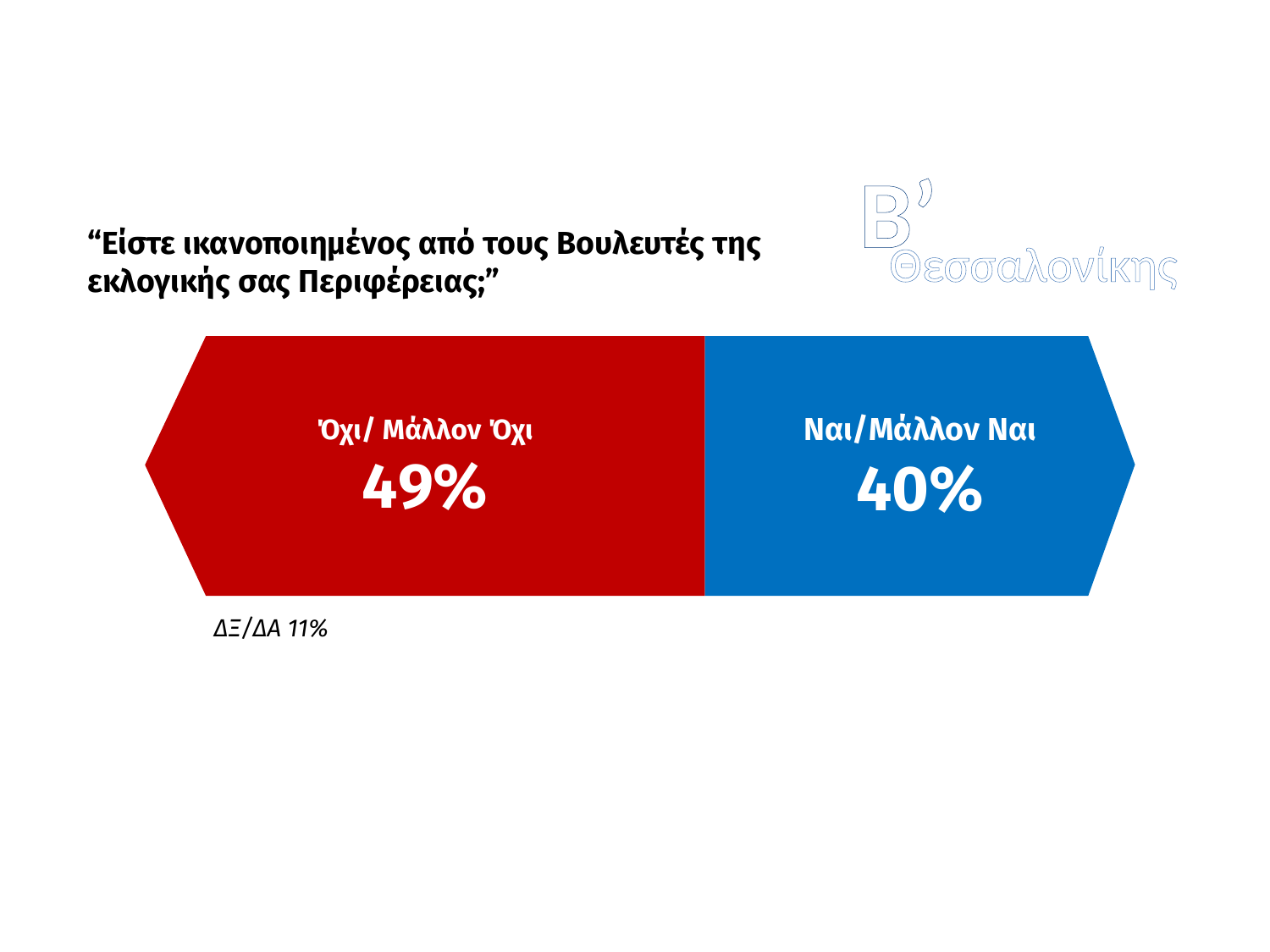

B’
“Είστε ικανοποιημένος από τους Βουλευτές της εκλογικής σας Περιφέρειας;”
Θεσσαλονίκης
Όχι/ Μάλλον Όχι
49%
Ναι/Μάλλον Ναι
40%
ΔΞ/ΔΑ 11%